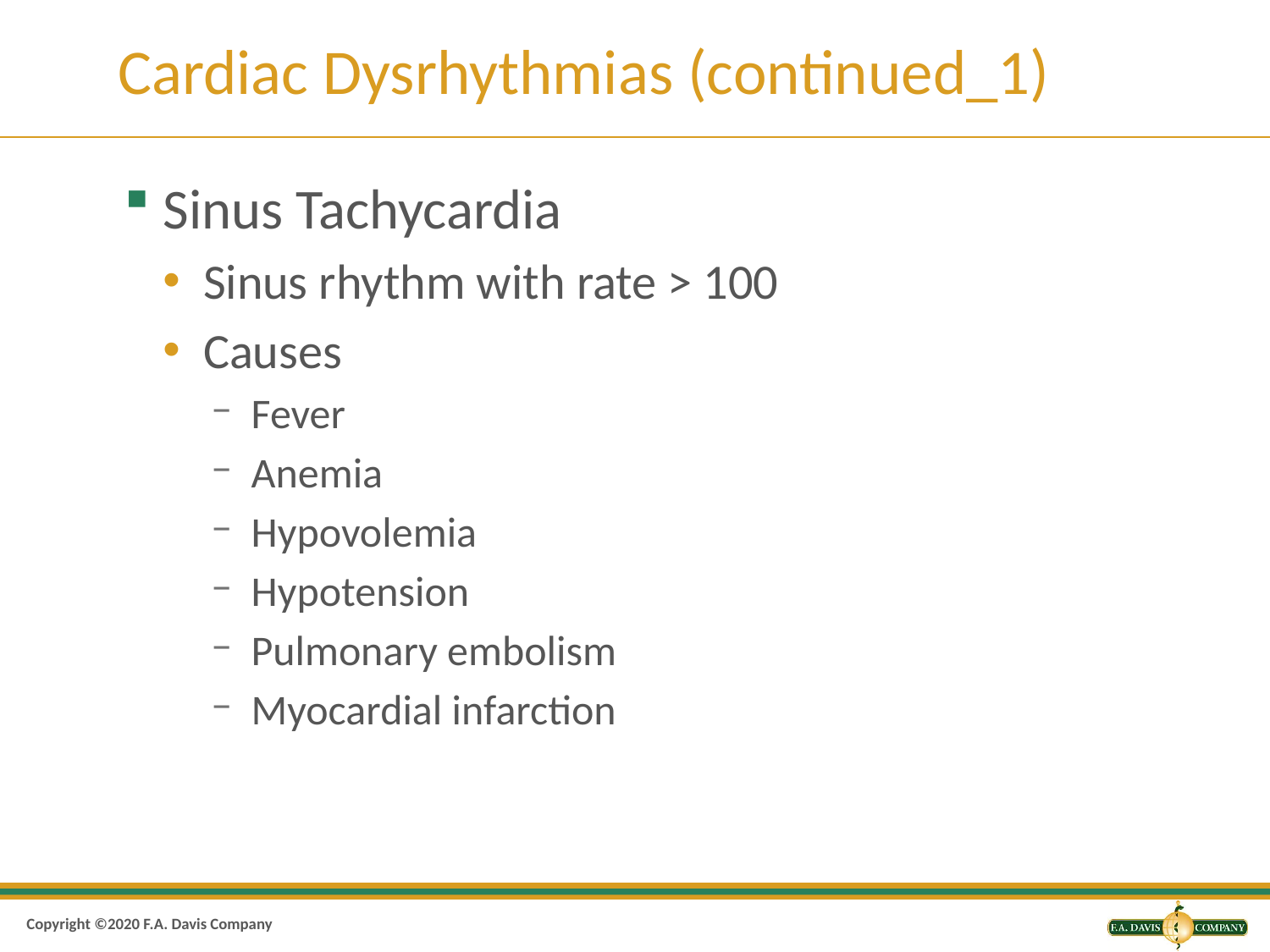

# Cardiac Dysrhythmias (continued_1)
Sinus Tachycardia
Sinus rhythm with rate > 100
Causes
Fever
Anemia
Hypovolemia
Hypotension
Pulmonary embolism
Myocardial infarction